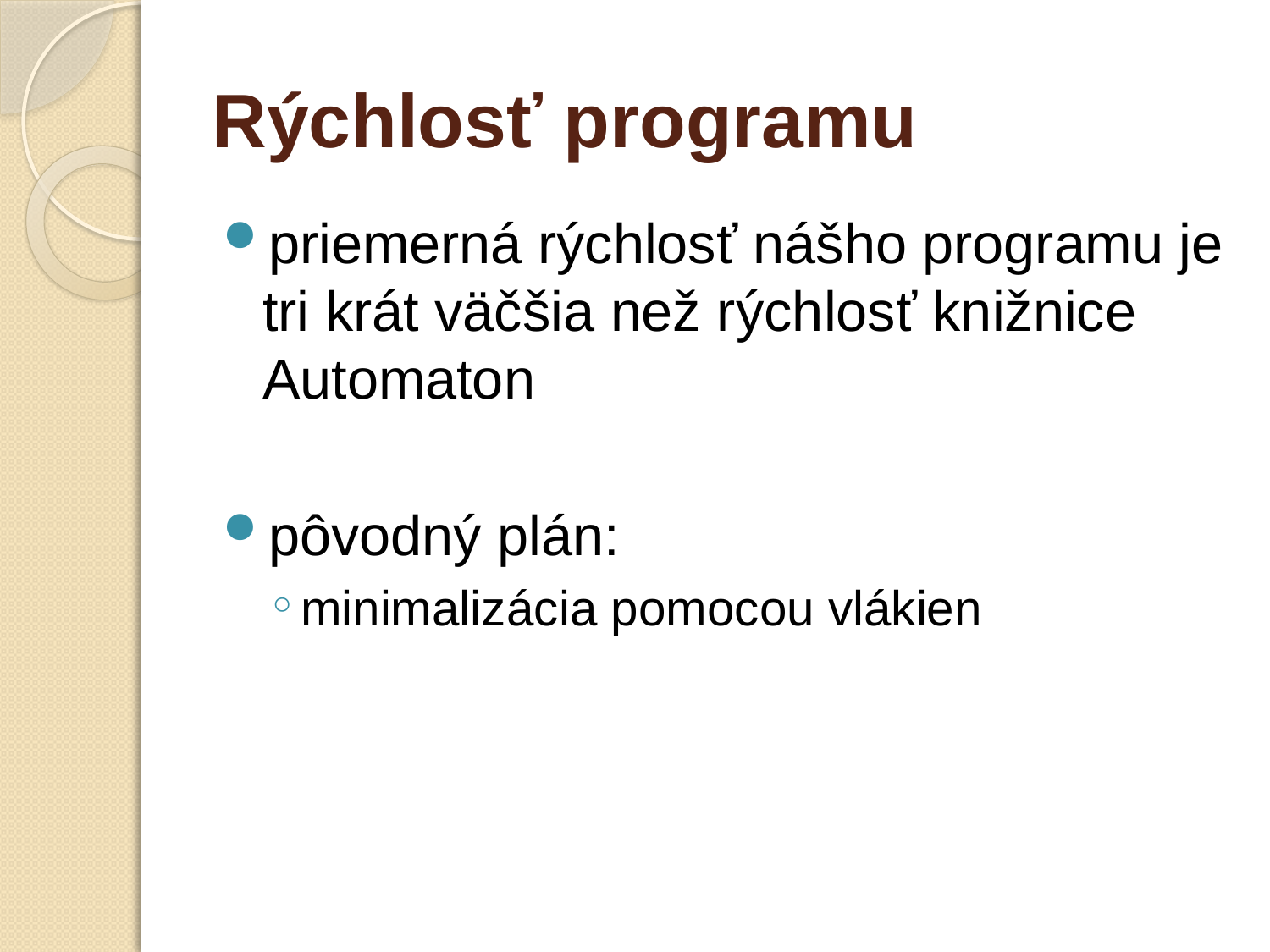

# Rýchlosť programu
priemerná rýchlosť nášho programu je tri krát väčšia než rýchlosť knižnice Automaton

pôvodný plán:
minimalizácia pomocou vlákien